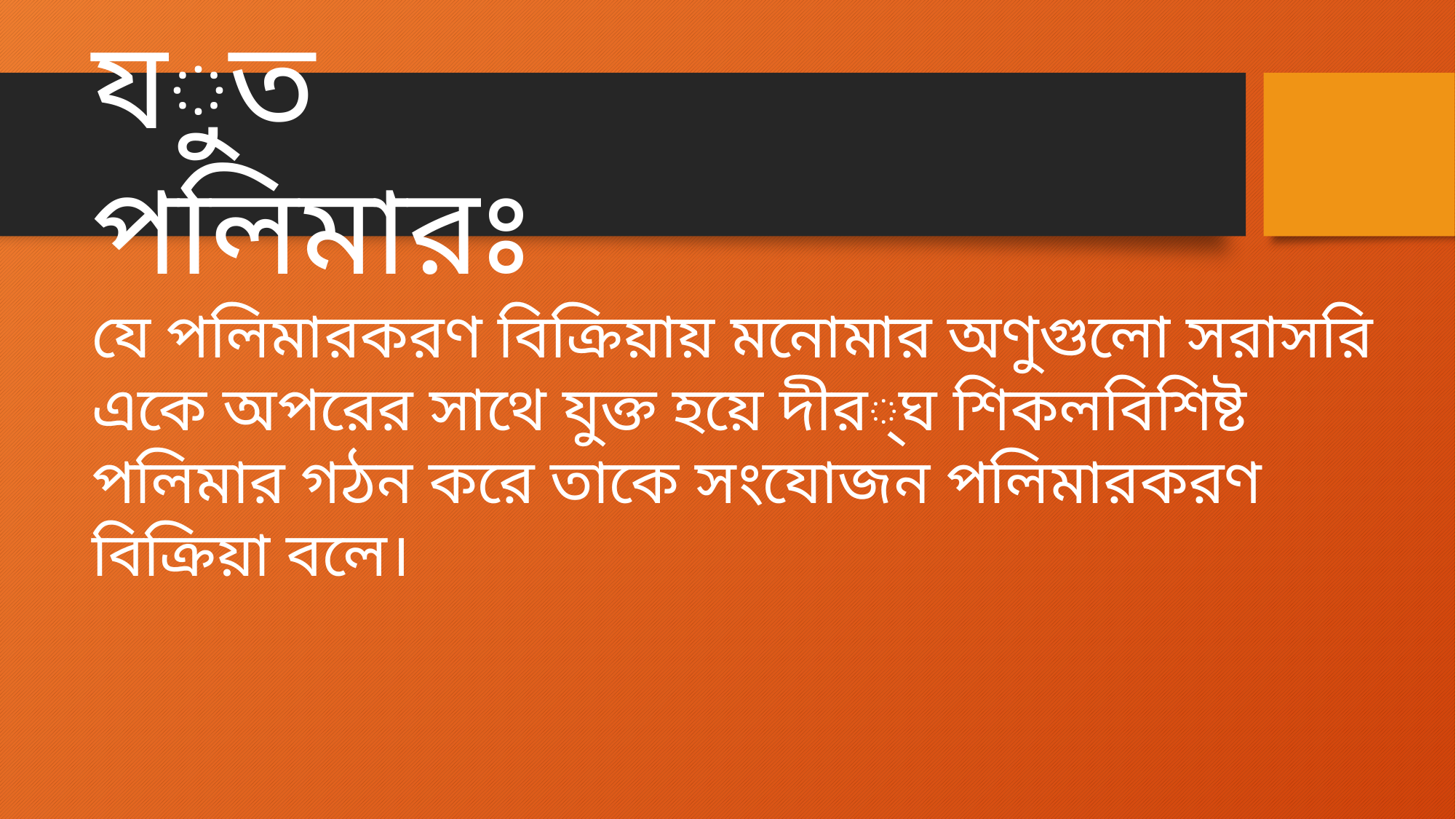

যুত পলিমারঃ
যে পলিমারকরণ বিক্রিয়ায় মনোমার অণুগুলো সরাসরি একে অপরের সাথে যুক্ত হয়ে দীর্ঘ শিকলবিশিষ্ট পলিমার গঠন করে তাকে সংযোজন পলিমারকরণ বিক্রিয়া বলে।